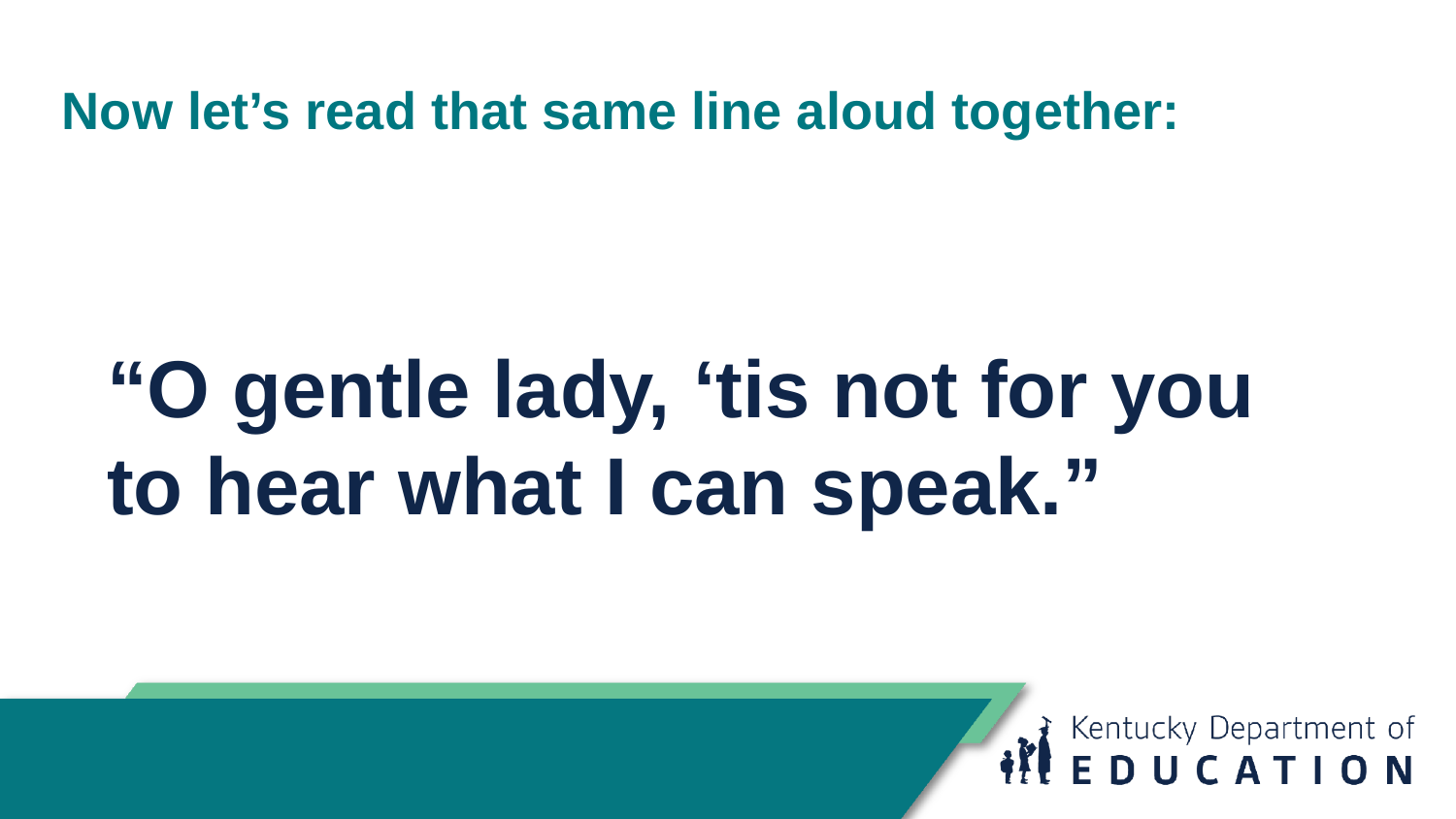

# Now let’s read that same line aloud together:

“O gentle lady, ‘tis not for you to hear what I can speak.”